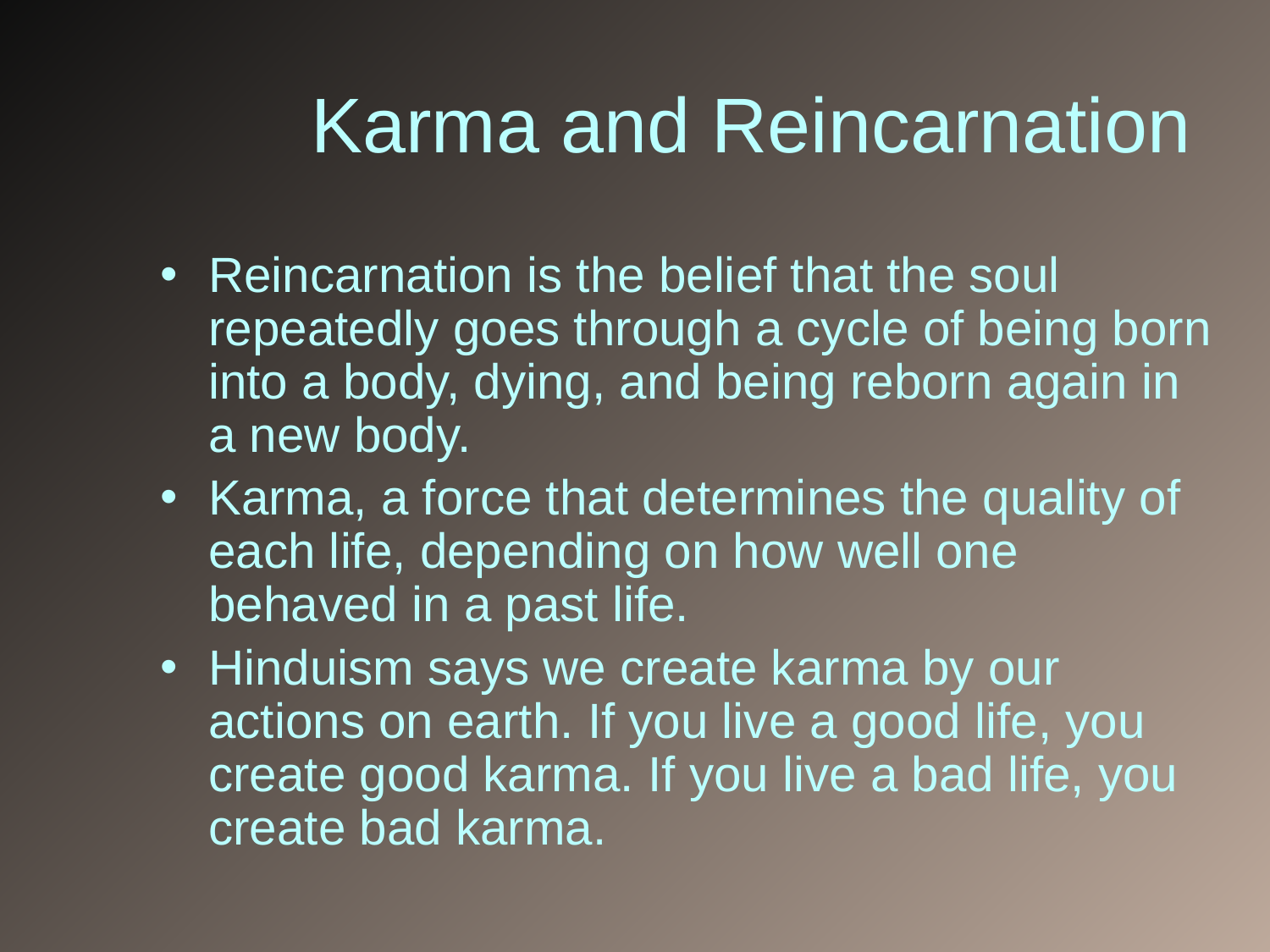

Karma and Reincarnation
Reincarnation is the belief that the soul repeatedly goes through a cycle of being born into a body, dying, and being reborn again in a new body.
Karma, a force that determines the quality of each life, depending on how well one behaved in a past life.
Hinduism says we create karma by our actions on earth. If you live a good life, you create good karma. If you live a bad life, you create bad karma.